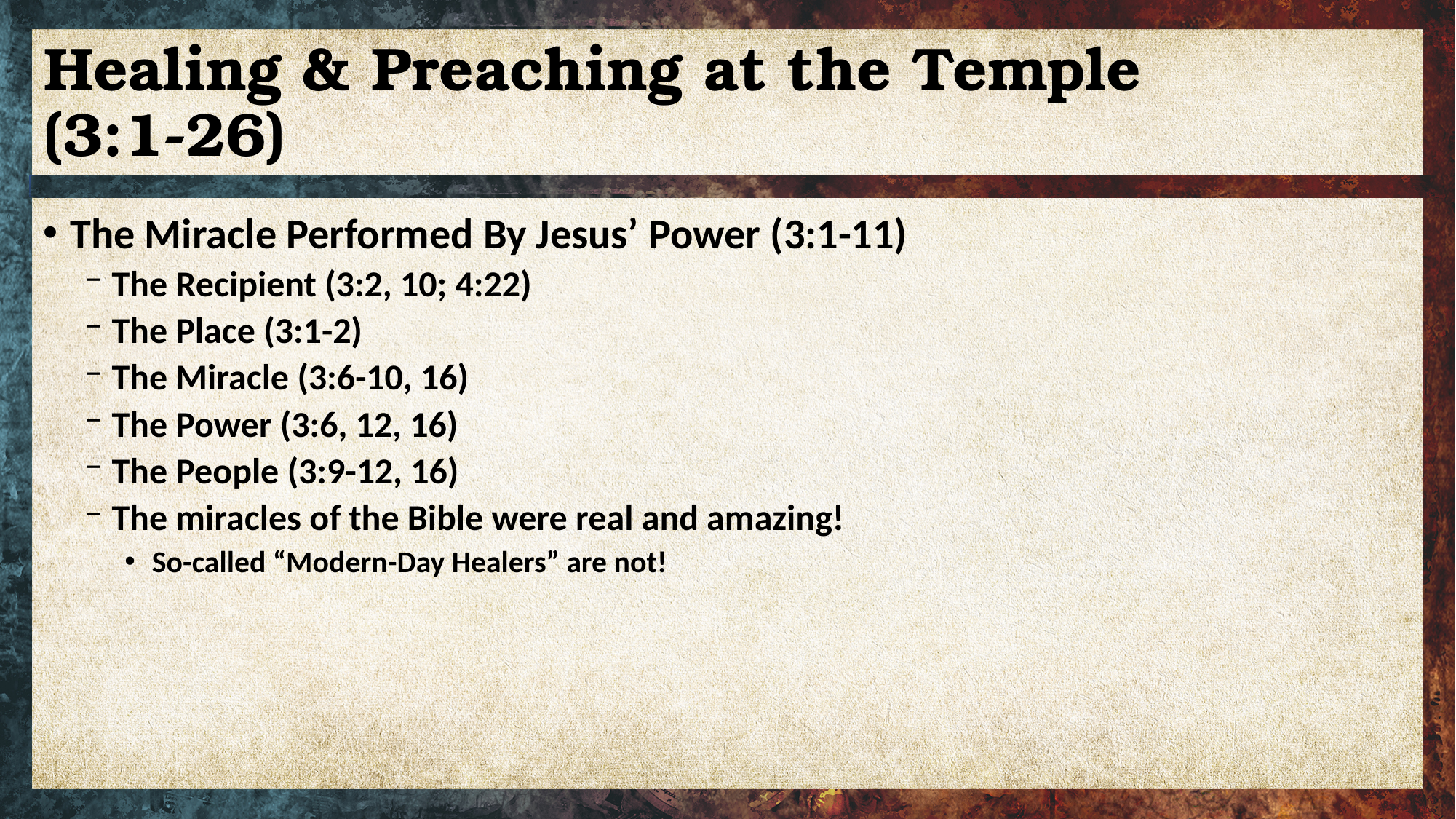

# Healing & Preaching at the Temple (3:1-26)
The Miracle Performed By Jesus’ Power (3:1-11)
The Recipient (3:2, 10; 4:22)
The Place (3:1-2)
The Miracle (3:6-10, 16)
The Power (3:6, 12, 16)
The People (3:9-12, 16)
The miracles of the Bible were real and amazing!
So-called “Modern-Day Healers” are not!